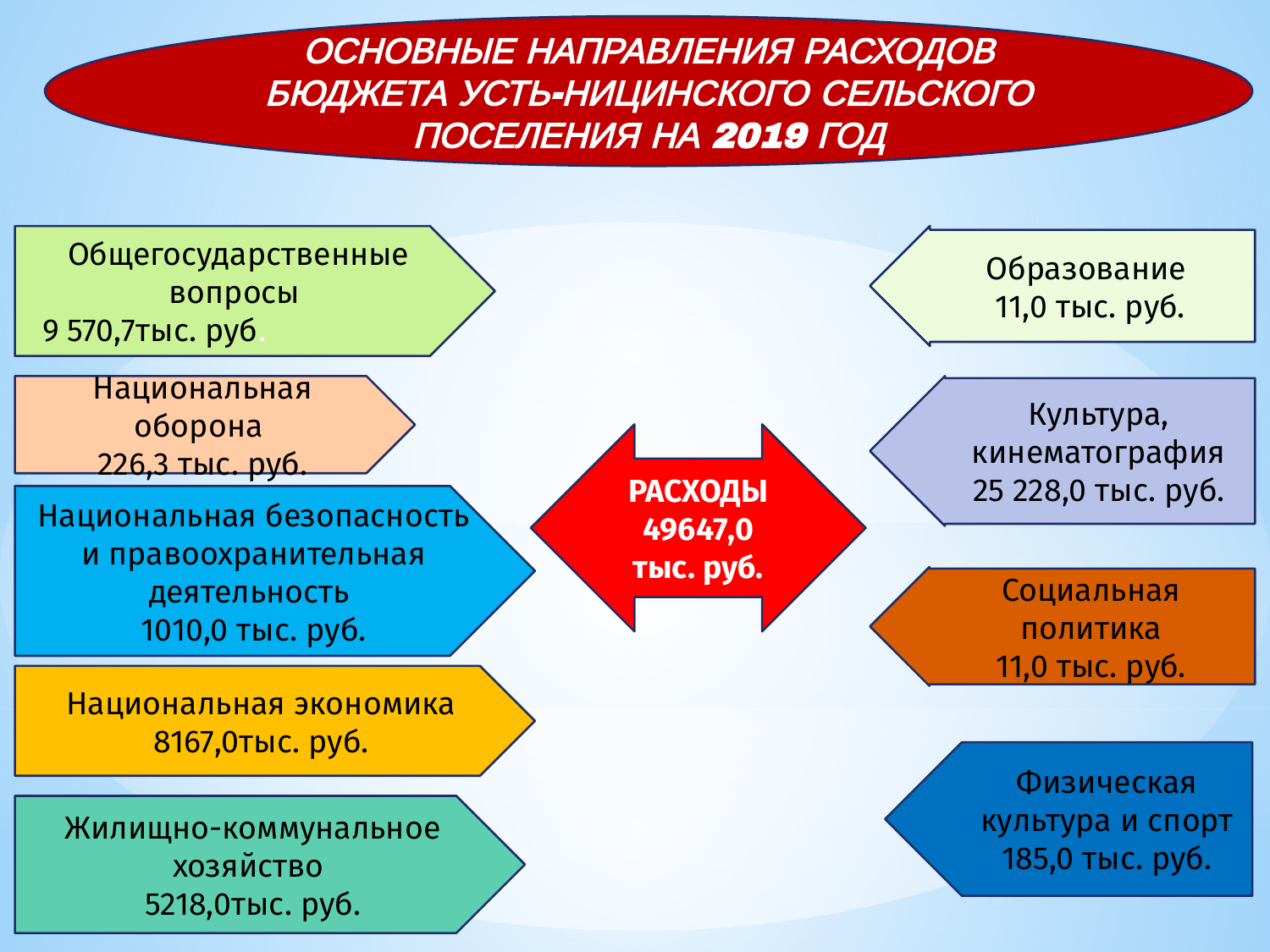

ОСНОВНЫЕ НАПРАВЛЕНИЯ РАСХОДОВ БЮДЖЕТА УСТЬ-НИЦИНСКОГО СЕЛЬСКОГО ПОСЕЛЕНИЯ НА 2019 ГОД
#
Образование
11,0 тыс. руб.
Общегосударственные вопросы
9 570,7тыс. руб.
11
Национальная оборона
226,3 тыс. руб.
Культура, кинематография
25 228,0 тыс. руб.
РАСХОДЫ 49647,0 тыс. руб.
Национальная безопасность и правоохранительная деятельность
1010,0 тыс. руб.
Социальная политика
11,0 тыс. руб.
Национальная экономика
8167,0тыс. руб.
Физическая культура и спорт
185,0 тыс. руб.
Жилищно-коммунальное хозяйство
5218,0тыс. руб.